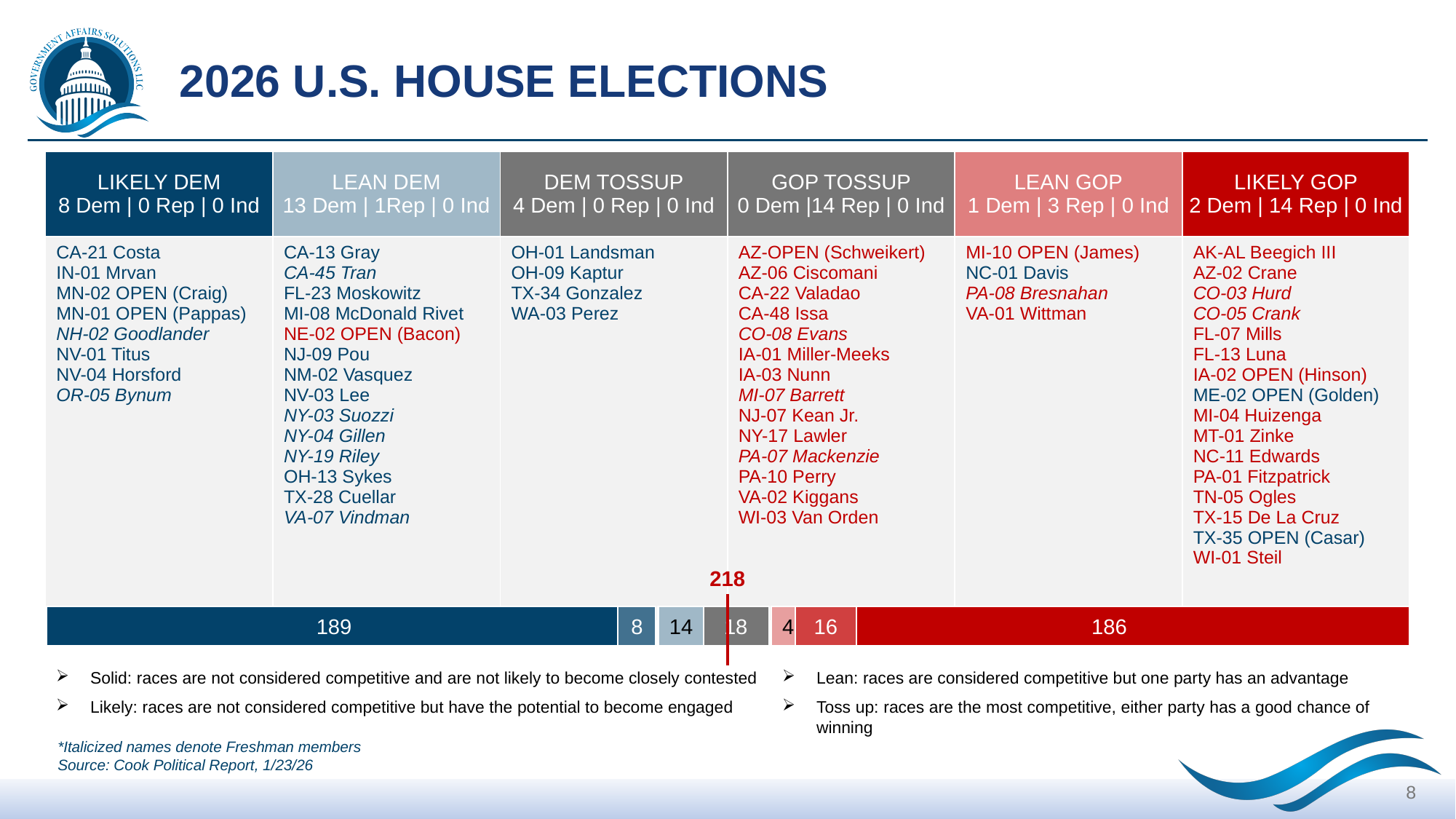

# 2026 U.S. HOUSE ELECTIONS
| LIKELY DEM 8 Dem | 0 Rep | 0 Ind | LEAN DEM 13 Dem | 1Rep | 0 Ind | DEM TOSSUP 4 Dem | 0 Rep | 0 Ind | GOP TOSSUP 0 Dem |14 Rep | 0 Ind | LEAN GOP 1 Dem | 3 Rep | 0 Ind | LIKELY GOP 2 Dem | 14 Rep | 0 Ind |
| --- | --- | --- | --- | --- | --- |
| CA-21 Costa IN-01 Mrvan MN-02 OPEN (Craig) MN-01 OPEN (Pappas) NH-02 Goodlander NV-01 Titus NV-04 Horsford OR-05 Bynum | CA-13 Gray CA-45 Tran FL-23 Moskowitz MI-08 McDonald Rivet NE-02 OPEN (Bacon) NJ-09 Pou NM-02 Vasquez NV-03 Lee NY-03 Suozzi NY-04 Gillen NY-19 Riley OH-13 Sykes TX-28 Cuellar VA-07 Vindman | OH-01 Landsman OH-09 Kaptur TX-34 Gonzalez WA-03 Perez | AZ-OPEN (Schweikert) AZ-06 Ciscomani CA-22 Valadao CA-48 Issa CO-08 Evans IA-01 Miller-Meeks IA-03 Nunn MI-07 Barrett NJ-07 Kean Jr. NY-17 Lawler PA-07 Mackenzie PA-10 Perry VA-02 Kiggans WI-03 Van Orden | MI-10 OPEN (James) NC-01 Davis PA-08 Bresnahan VA-01 Wittman | AK-AL Beegich III AZ-02 Crane CO-03 Hurd CO-05 Crank FL-07 Mills FL-13 Luna IA-02 OPEN (Hinson) ME-02 OPEN (Golden) MI-04 Huizenga MT-01 Zinke NC-11 Edwards PA-01 Fitzpatrick TN-05 Ogles TX-15 De La Cruz TX-35 OPEN (Casar) WI-01 Steil |
218
189
8
14
18
4
16
186
Solid: races are not considered competitive and are not likely to become closely contested
Likely: races are not considered competitive but have the potential to become engaged

Lean: races are considered competitive but one party has an advantage
Toss up: races are the most competitive, either party has a good chance of winning

*Italicized names denote Freshman members
Source: Cook Political Report, 1/23/26
8